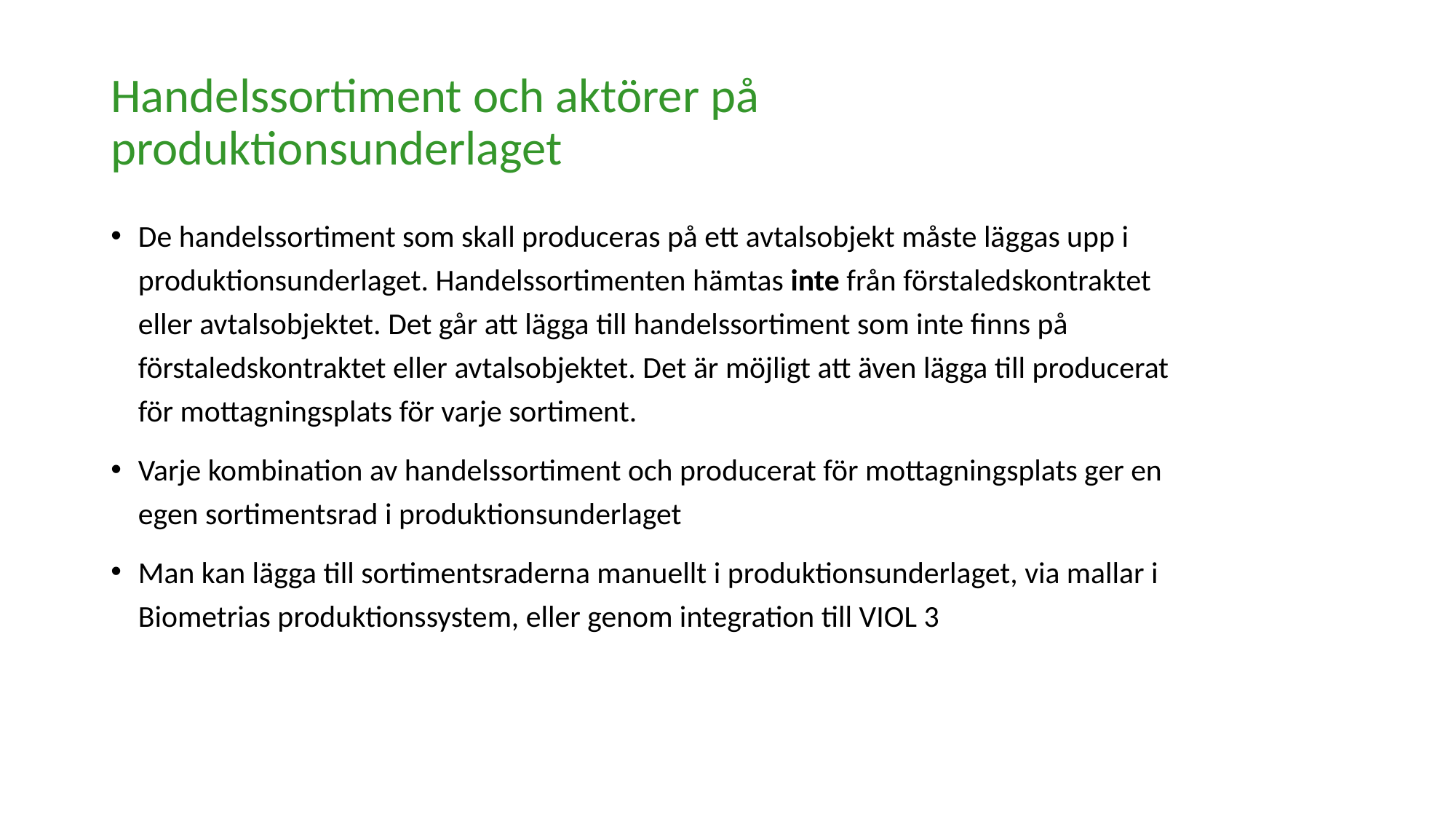

# Handelssortiment och aktörer på produktionsunderlaget
De handelssortiment som skall produceras på ett avtalsobjekt måste läggas upp i produktionsunderlaget. Handelssortimenten hämtas inte från förstaledskontraktet eller avtalsobjektet. Det går att lägga till handelssortiment som inte finns på förstaledskontraktet eller avtalsobjektet. Det är möjligt att även lägga till producerat för mottagningsplats för varje sortiment.
Varje kombination av handelssortiment och producerat för mottagningsplats ger en egen sortimentsrad i produktionsunderlaget
Man kan lägga till sortimentsraderna manuellt i produktionsunderlaget, via mallar i Biometrias produktionssystem, eller genom integration till VIOL 3